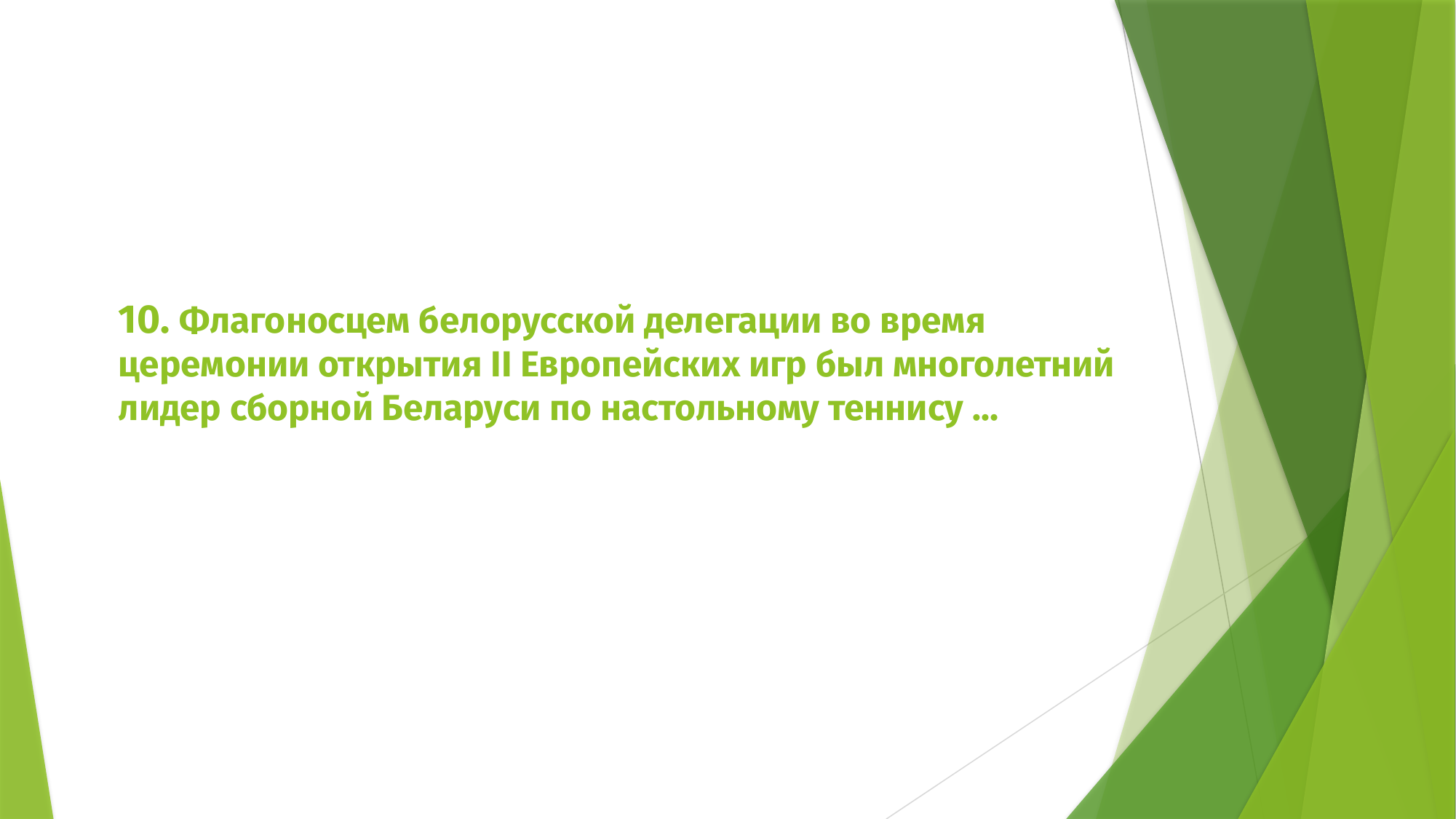

# 10. Флагоносцем белорусской делегации во время церемонии открытия II Европейских игр был многолетний лидер сборной Беларуси по настольному теннису …